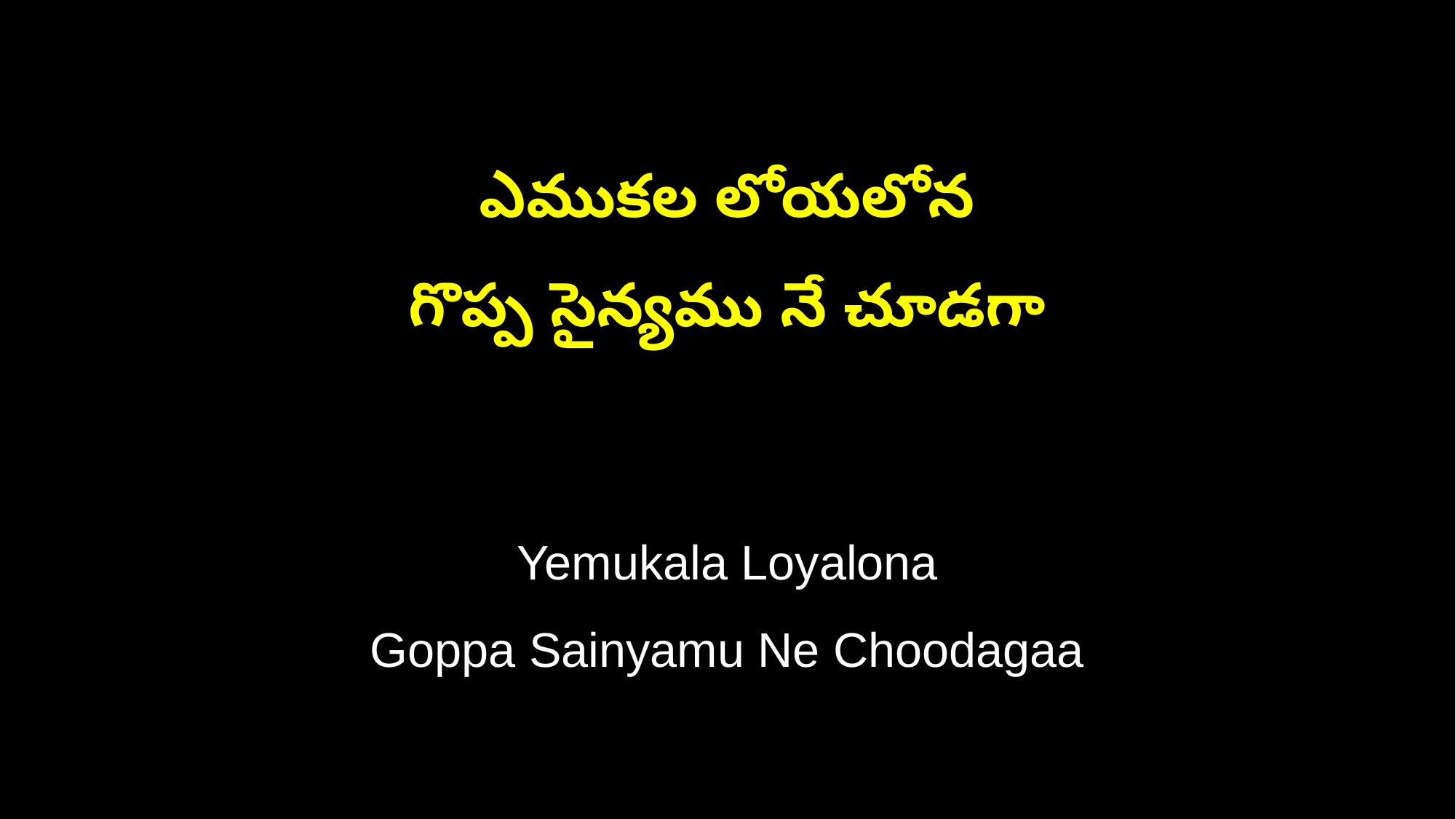

ఎముకల లోయలోన
గొప్ప సైన్యము నే చూడగా
Yemukala Loyalona
Goppa Sainyamu Ne Choodagaa